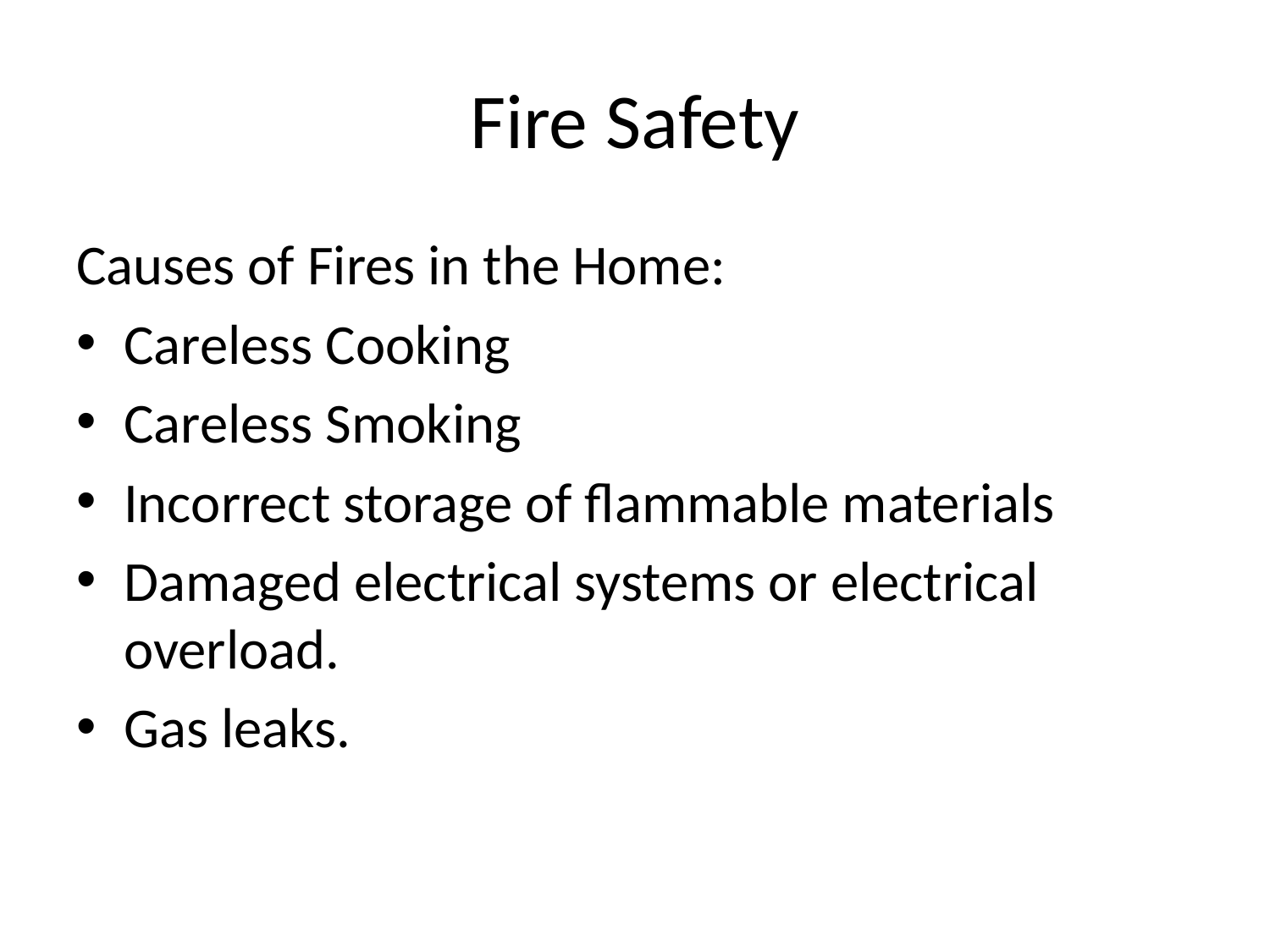

# Fire Safety
Causes of Fires in the Home:
Careless Cooking
Careless Smoking
Incorrect storage of flammable materials
Damaged electrical systems or electrical overload.
Gas leaks.